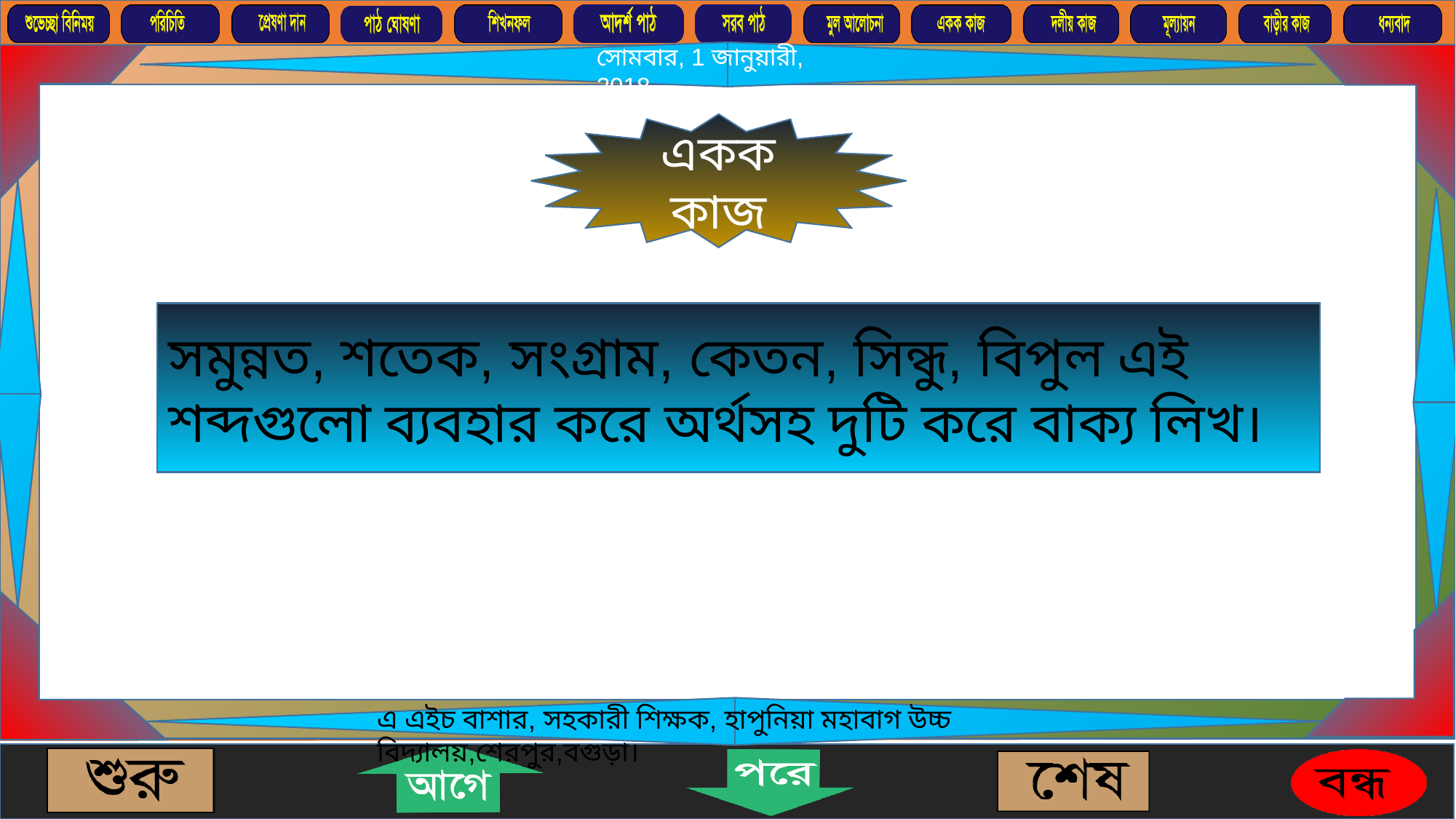

একক কাজ
সমুন্নত, শতেক, সংগ্রাম, কেতন, সিন্ধু, বিপুল এই শব্দগুলো ব্যবহার করে অর্থসহ দুটি করে বাক্য লিখ।